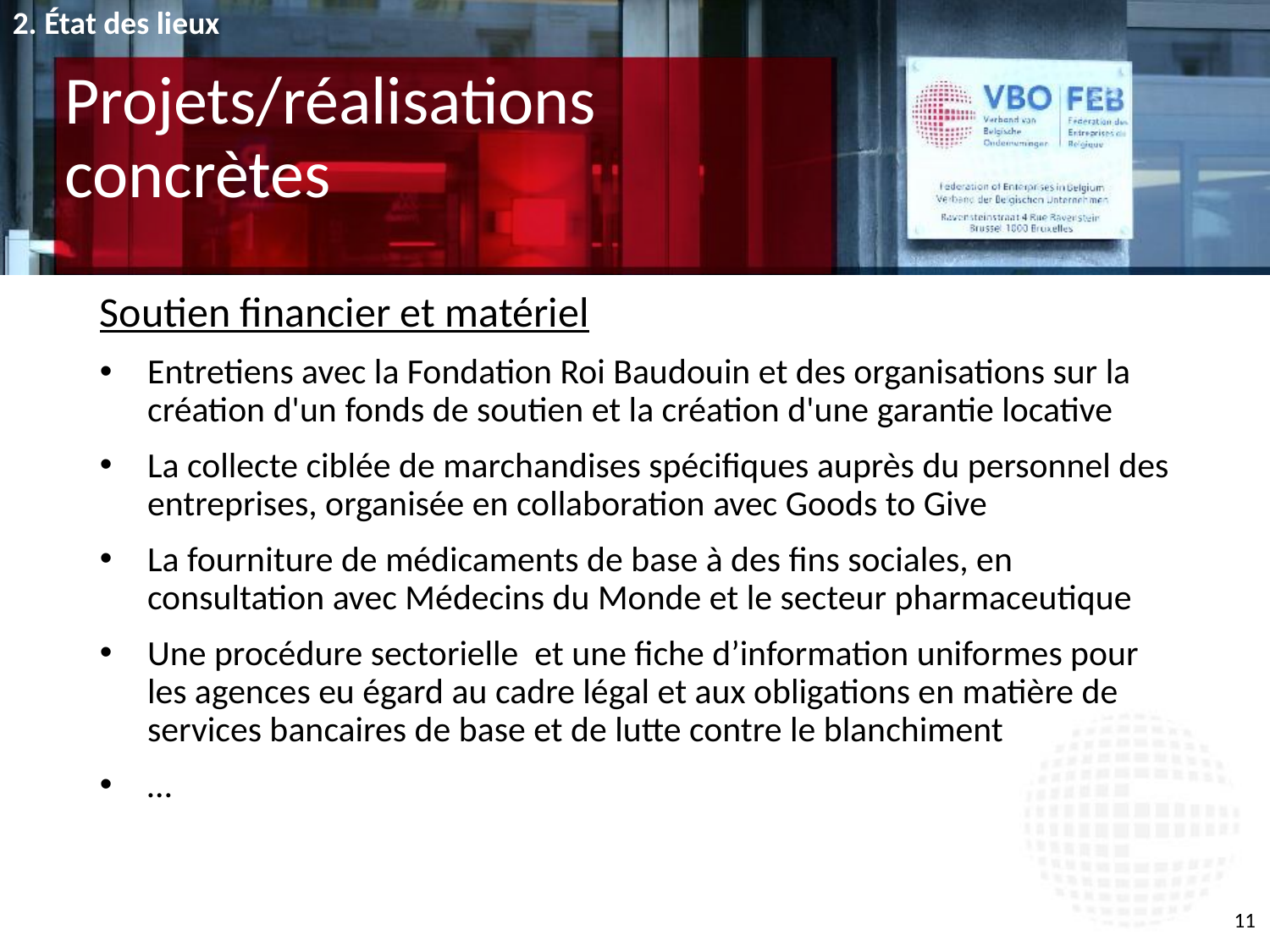

2. État des lieux
# Projets/réalisations          concrètes
Soutien financier et matériel
Entretiens avec la Fondation Roi Baudouin et des organisations sur la création d'un fonds de soutien et la création d'une garantie locative
La collecte ciblée de marchandises spécifiques auprès du personnel des entreprises, organisée en collaboration avec Goods to Give
La fourniture de médicaments de base à des fins sociales, en consultation avec Médecins du Monde et le secteur pharmaceutique
Une procédure sectorielle  et une fiche d’information uniformes pour les agences eu égard au cadre légal et aux obligations en matière de services bancaires de base et de lutte contre le blanchiment
…

11